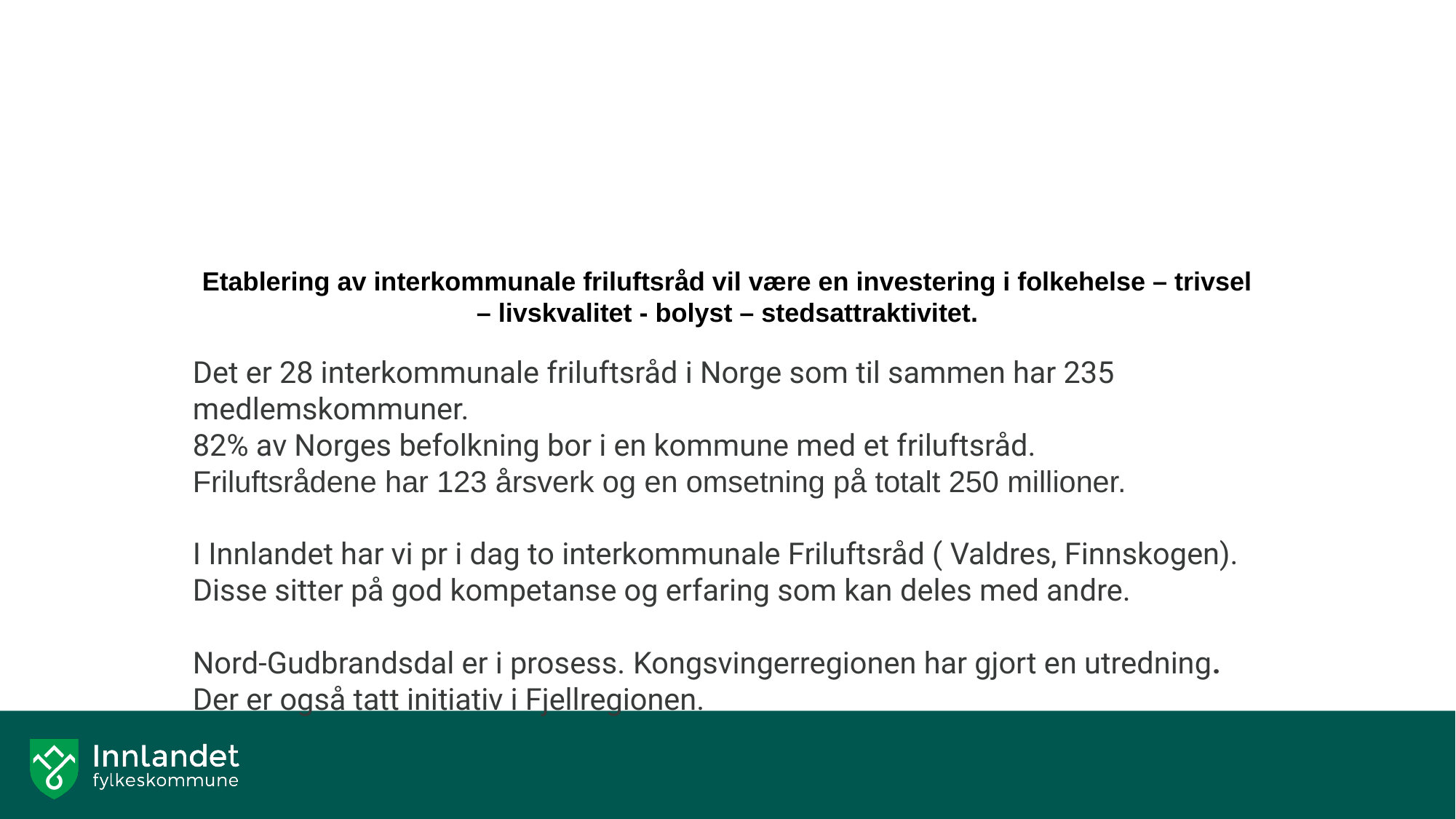

# Etablering av interkommunale friluftsråd vil være en investering i folkehelse – trivsel – livskvalitet - bolyst – stedsattraktivitet.
Det er 28 interkommunale friluftsråd i Norge som til sammen har 235 medlemskommuner.
82% av Norges befolkning bor i en kommune med et friluftsråd.
Friluftsrådene har 123 årsverk og en omsetning på totalt 250 millioner.

I Innlandet har vi pr i dag to interkommunale Friluftsråd ( Valdres, Finnskogen).
Disse sitter på god kompetanse og erfaring som kan deles med andre.
Nord-Gudbrandsdal er i prosess. Kongsvingerregionen har gjort en utredning. Der er også tatt initiativ i Fjellregionen.